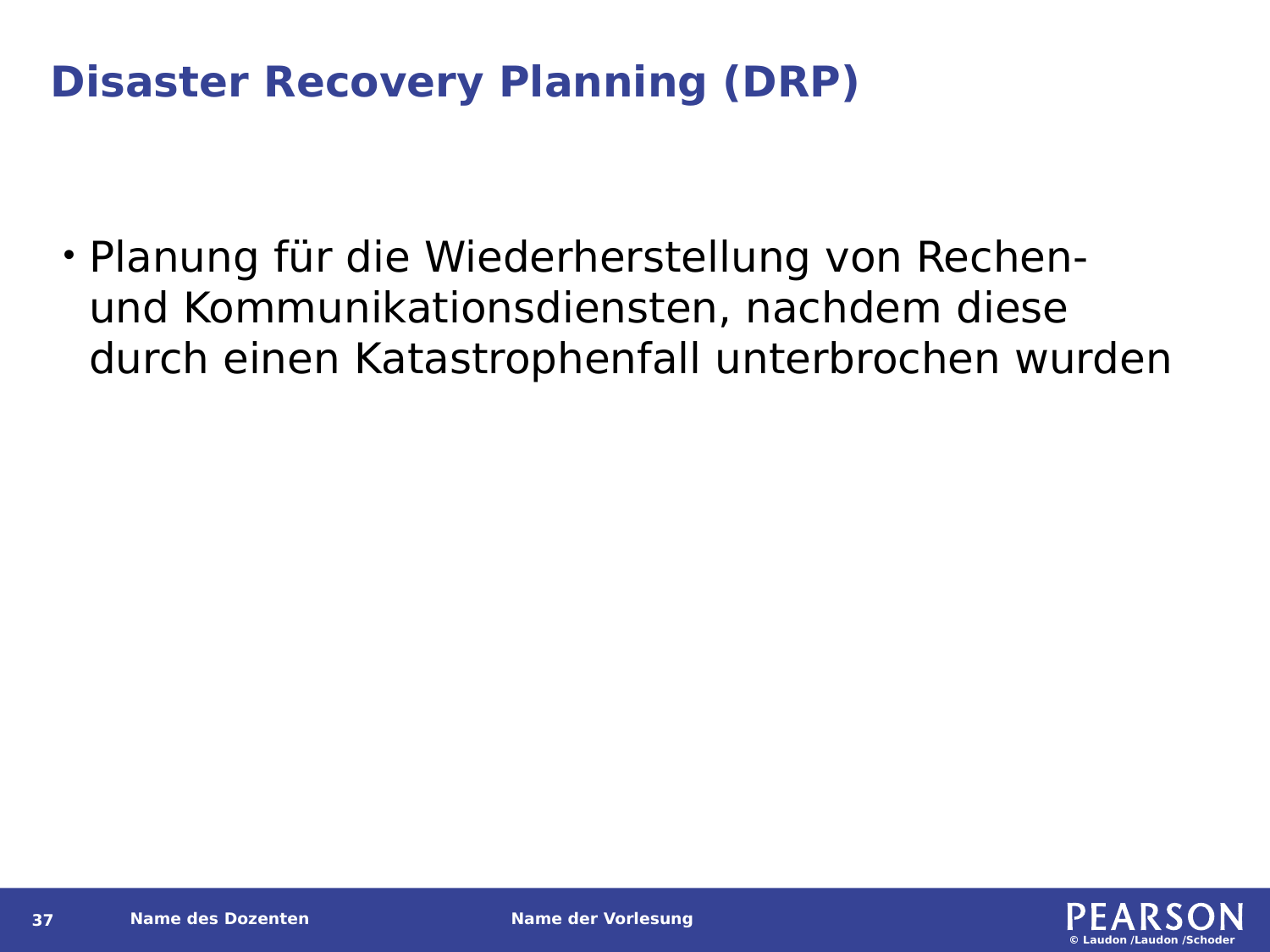

# Disaster Recovery Planning (DRP)
Planung für die Wiederherstellung von Rechen- und Kommunikationsdiensten, nachdem diese durch einen Katastrophenfall unterbrochen wurden
37